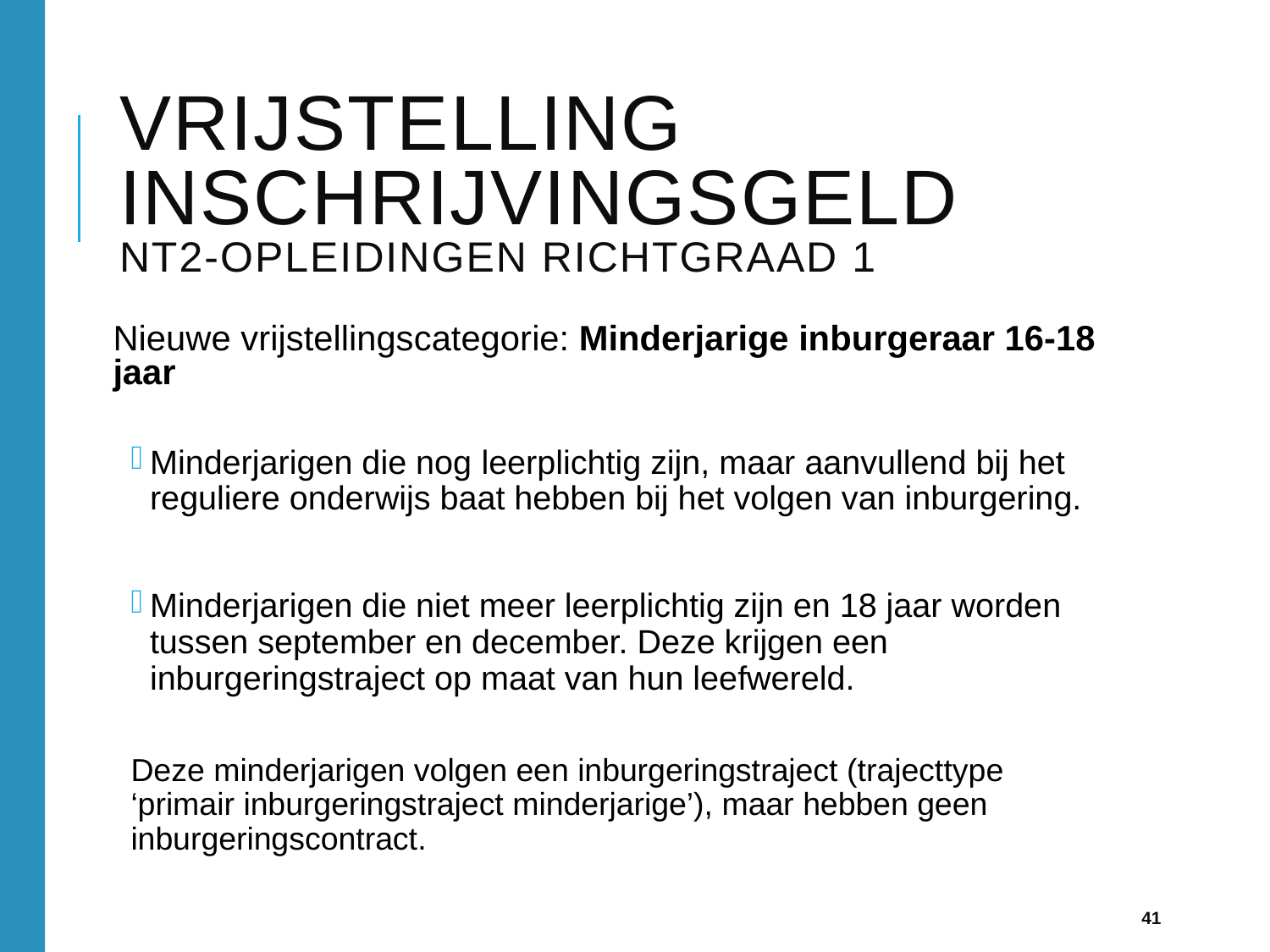

# Vrijstelling inschrijvingsgeld NT2-opleidingen richtgraad 1
Nieuwe vrijstellingscategorie: Minderjarige inburgeraar 16-18 jaar

Minderjarigen die nog leerplichtig zijn, maar aanvullend bij het reguliere onderwijs baat hebben bij het volgen van inburgering.

Minderjarigen die niet meer leerplichtig zijn en 18 jaar worden tussen september en december. Deze krijgen een inburgeringstraject op maat van hun leefwereld.

Deze minderjarigen volgen een inburgeringstraject (trajecttype ‘primair inburgeringstraject minderjarige’), maar hebben geen inburgeringscontract.

41